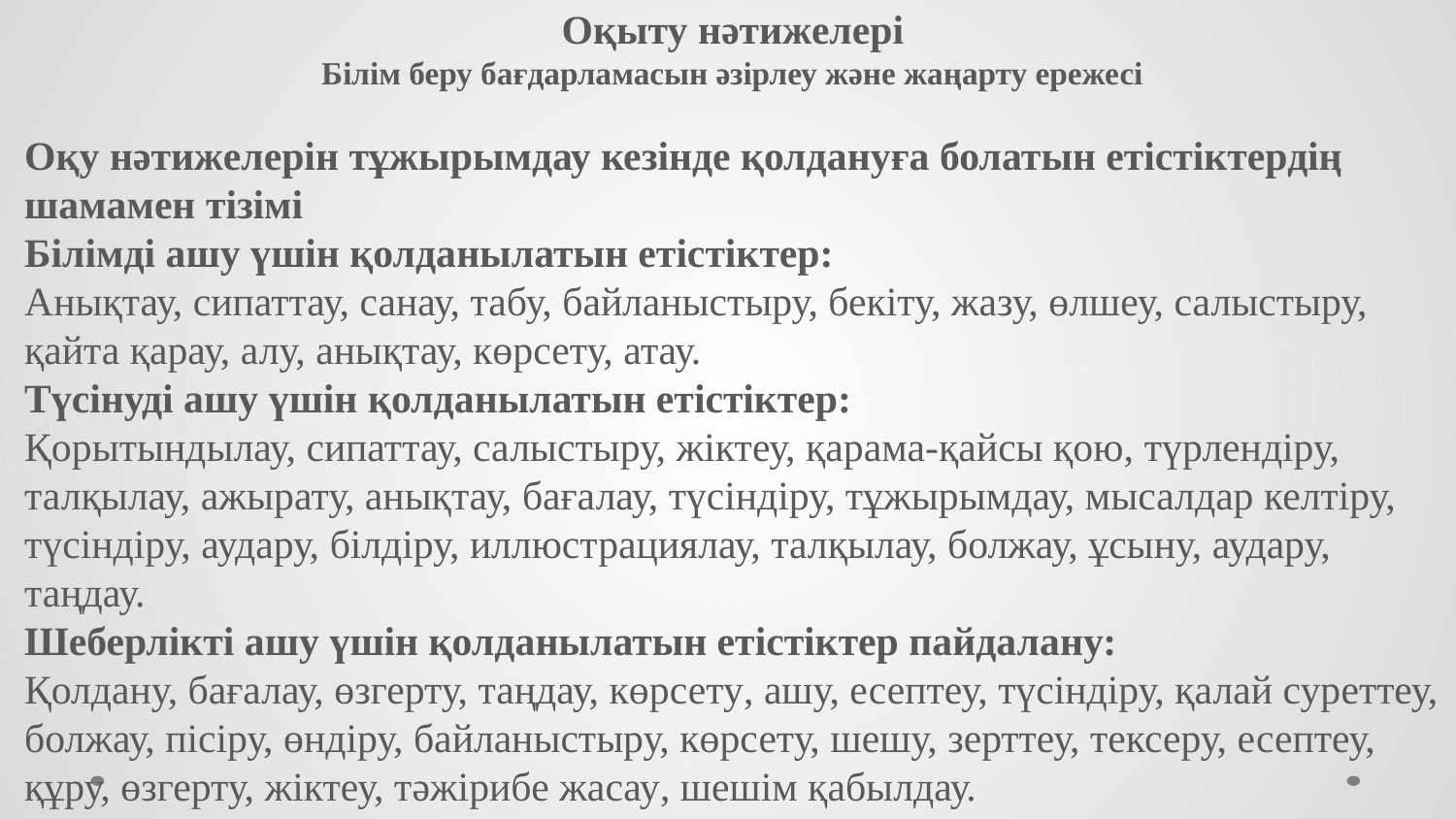

Оқыту нәтижелері
Білім беру бағдарламасын әзірлеу және жаңарту ережесі

Оқу нәтижелерін тұжырымдау кезінде қолдануға болатын етістіктердің шамамен тізімі
Білімді ашу үшін қолданылатын етістіктер:
Анықтау, сипаттау, санау, табу, байланыстыру, бекіту, жазу, өлшеу, салыстыру, қайта қарау, алу, анықтау, көрсету, атау.
Түсінуді ашу үшін қолданылатын етістіктер:
Қорытындылау, сипаттау, салыстыру, жіктеу, қарама-қайсы қою, түрлендіру, талқылау, ажырату, анықтау, бағалау, түсіндіру, тұжырымдау, мысалдар келтіру, түсіндіру, аудару, білдіру, иллюстрациялау, талқылау, болжау, ұсыну, аудару, таңдау.
Шеберлікті ашу үшін қолданылатын етістіктер пайдалану:
Қолдану, бағалау, өзгерту, таңдау, көрсету, ашу, есептеу, түсіндіру, қалай суреттеу, болжау, пісіру, өндіру, байланыстыру, көрсету, шешу, зерттеу, тексеру, есептеу, құру, өзгерту, жіктеу, тәжірибе жасау, шешім қабылдау.